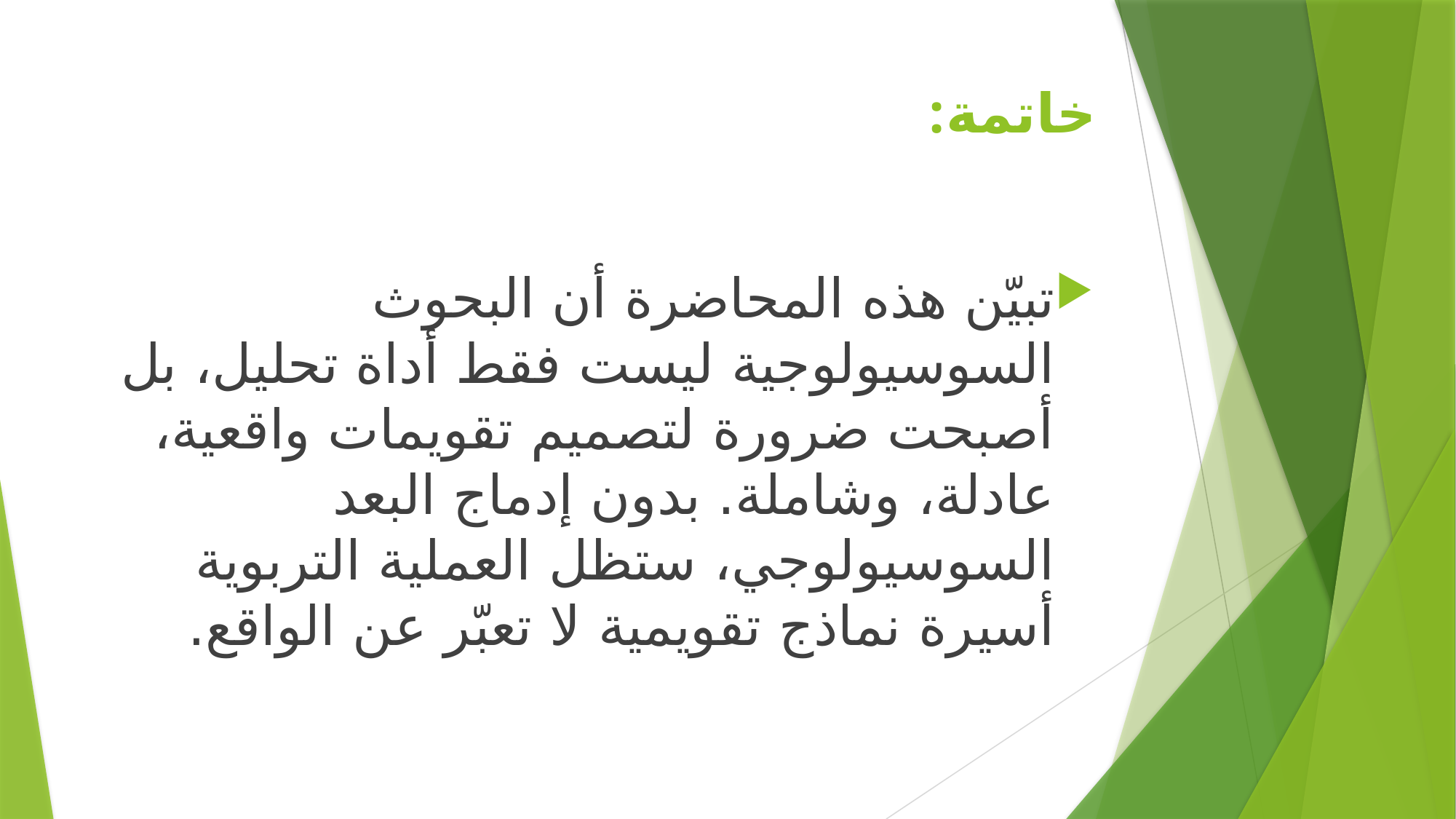

# خاتمة:
تبيّن هذه المحاضرة أن البحوث السوسيولوجية ليست فقط أداة تحليل، بل أصبحت ضرورة لتصميم تقويمات واقعية، عادلة، وشاملة. بدون إدماج البعد السوسيولوجي، ستظل العملية التربوية أسيرة نماذج تقويمية لا تعبّر عن الواقع.